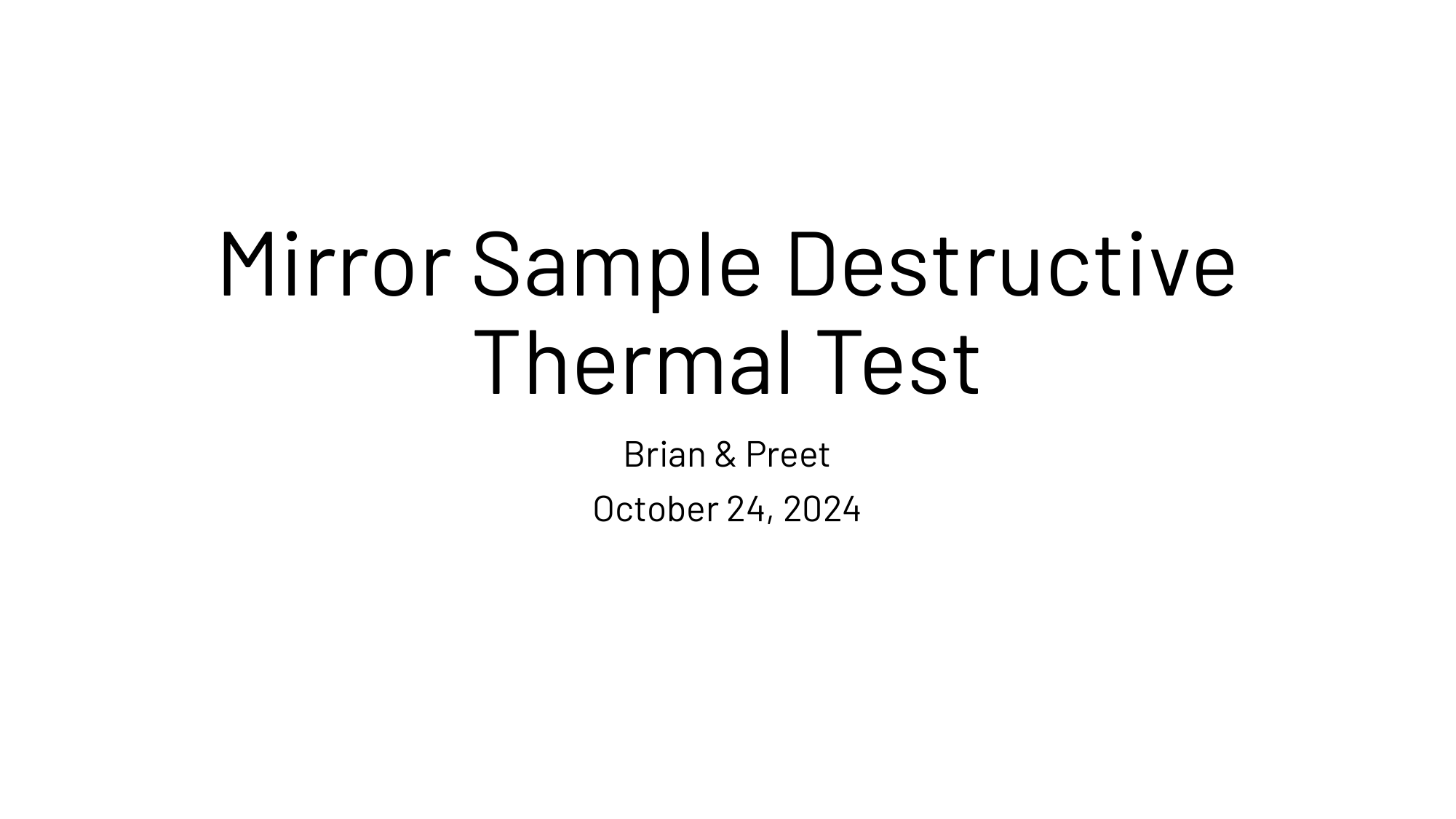

# Mirror Sample Destructive Thermal Test
Brian & Preet
October 24, 2024